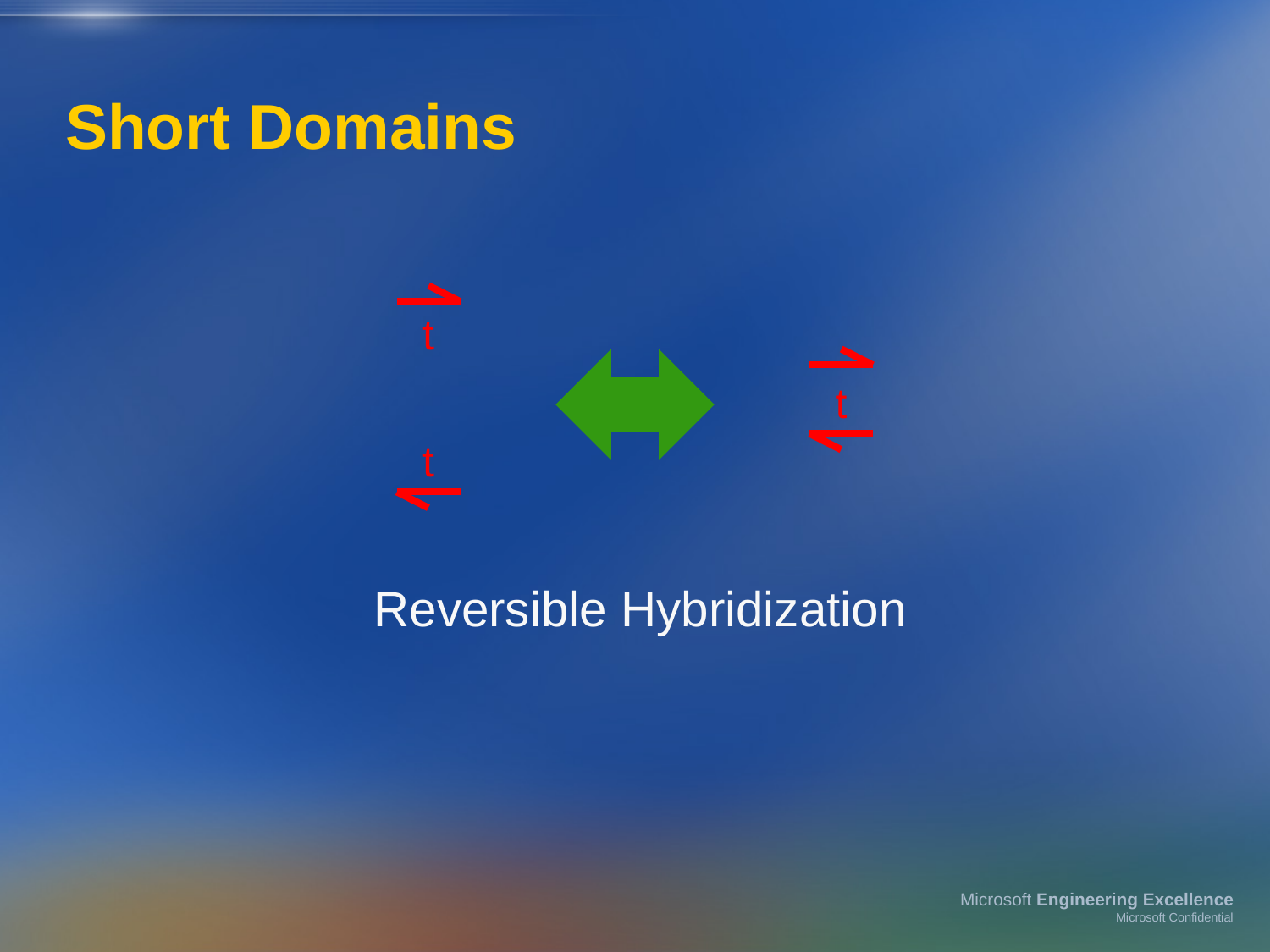

# Short Domains
t

t
t
Reversible Hybridization